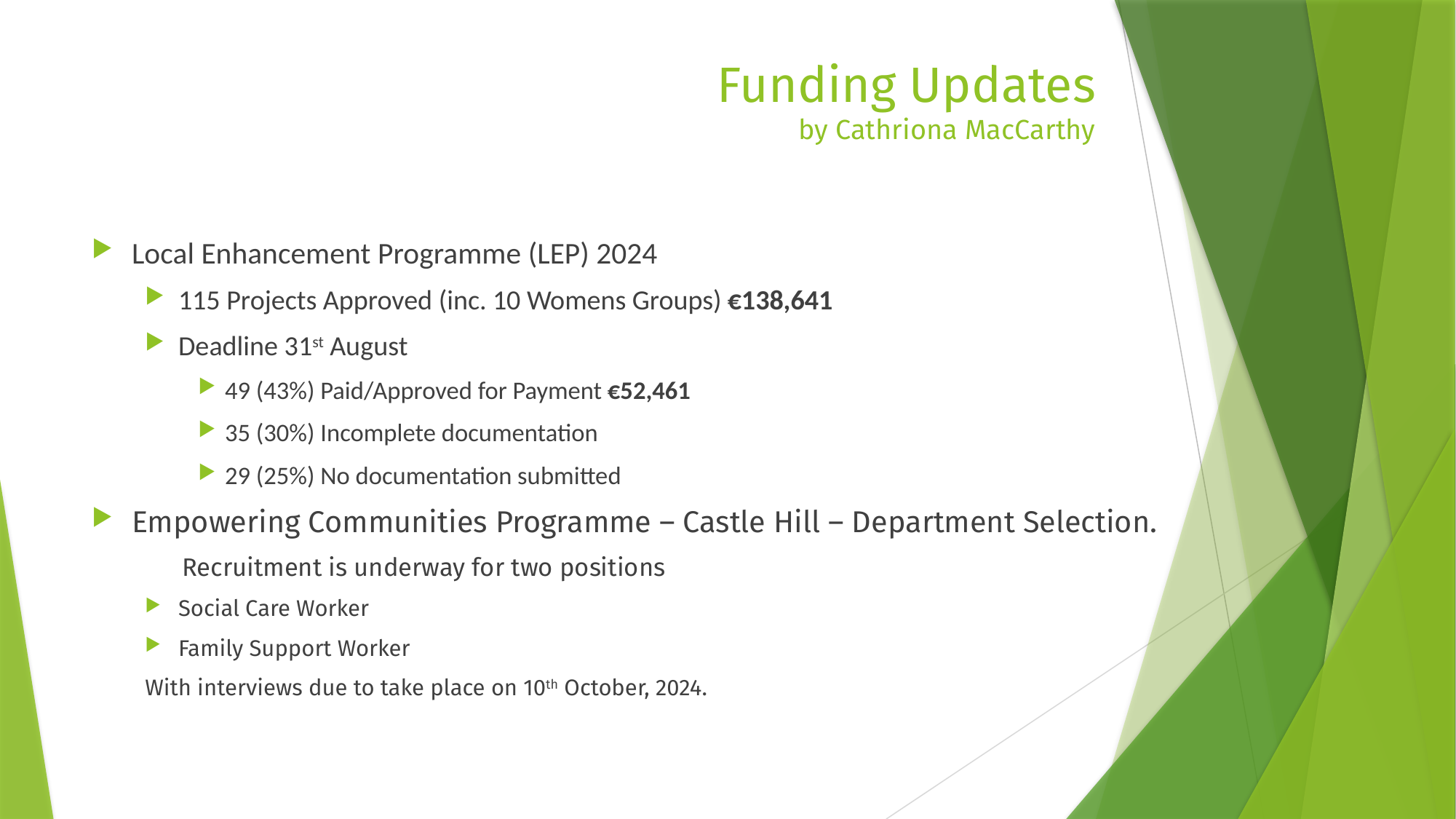

# Funding Updates by Cathriona MacCarthy
Local Enhancement Programme (LEP) 2024
115 Projects Approved (inc. 10 Womens Groups) €138,641
Deadline 31st August
49 (43%) Paid/Approved for Payment €52,461
35 (30%) Incomplete documentation
29 (25%) No documentation submitted
Empowering Communities Programme – Castle Hill – Department Selection.
	Recruitment is underway for two positions
	Social Care Worker
	Family Support Worker
With interviews due to take place on 10th October, 2024.